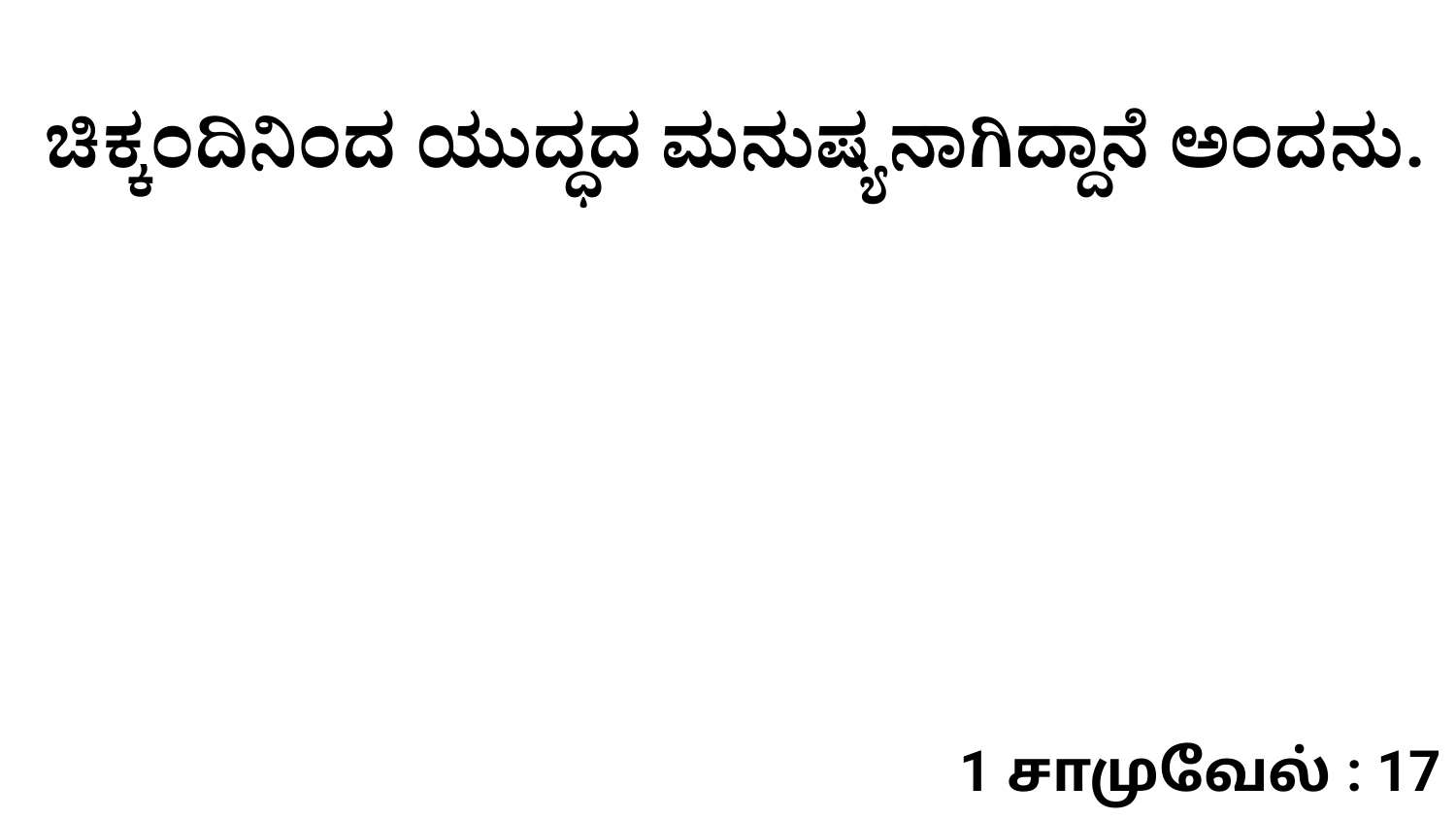

ಚಿಕ್ಕಂದಿನಿಂದ ಯುದ್ಧದ ಮನುಷ್ಯನಾಗಿದ್ದಾನೆ ಅಂದನು.
1 சாமுவேல் : 17